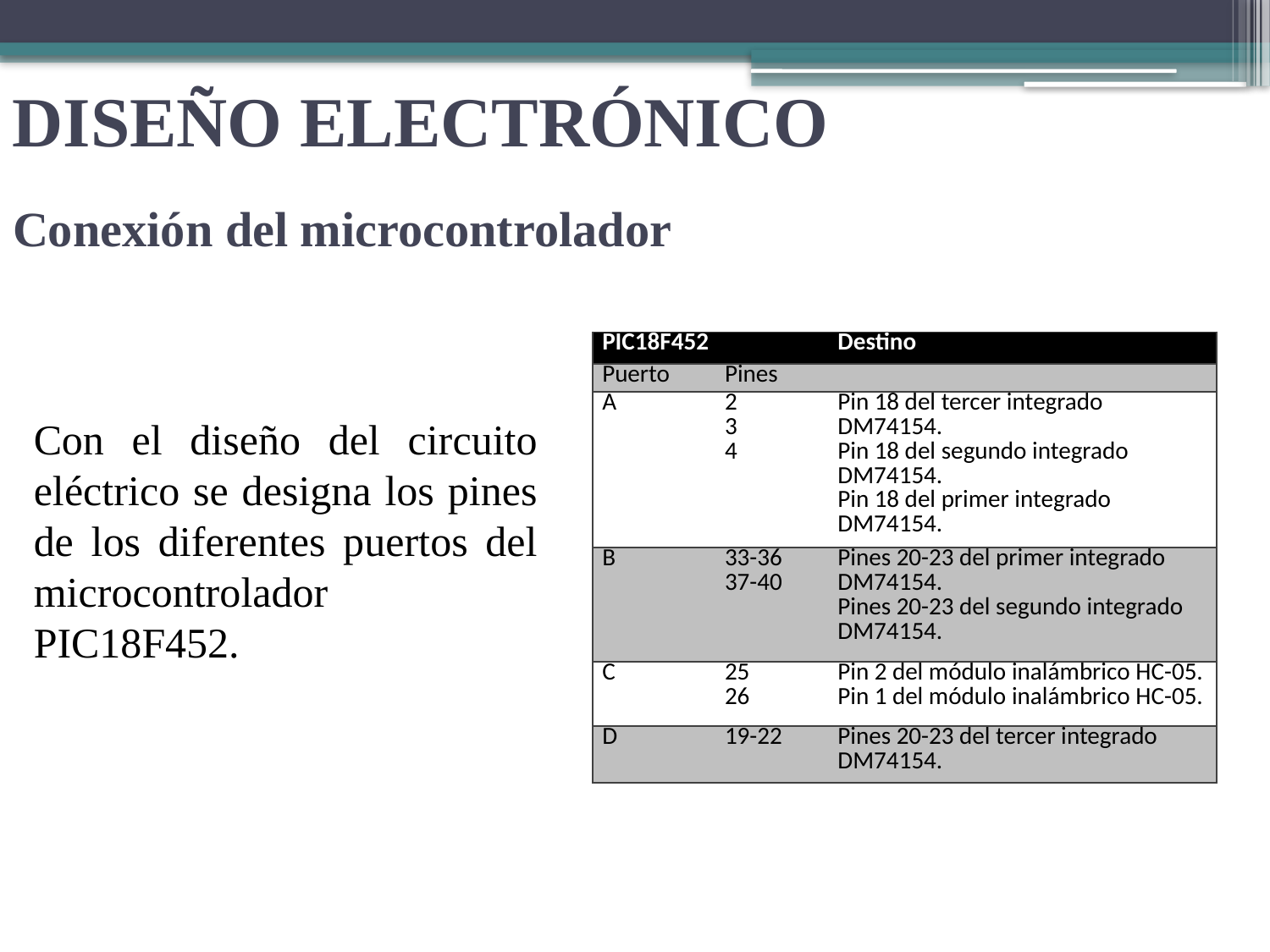

# DISEÑO ELECTRÓNICO
Conexión del microcontrolador

| PIC18F452 |  | Destino |
| --- | --- | --- |
| Puerto | Pines |  |
| A | 2 3 4 | Pin 18 del tercer integrado DM74154. Pin 18 del segundo integrado DM74154. Pin 18 del primer integrado DM74154. |
| B | 33-36 37-40 | Pines 20-23 del primer integrado DM74154. Pines 20-23 del segundo integrado DM74154. |
| C | 25 26 | Pin 2 del módulo inalámbrico HC-05. Pin 1 del módulo inalámbrico HC-05. |
| D | 19-22 | Pines 20-23 del tercer integrado DM74154. |
Con el diseño del circuito eléctrico se designa los pines de los diferentes puertos del microcontrolador PIC18F452.